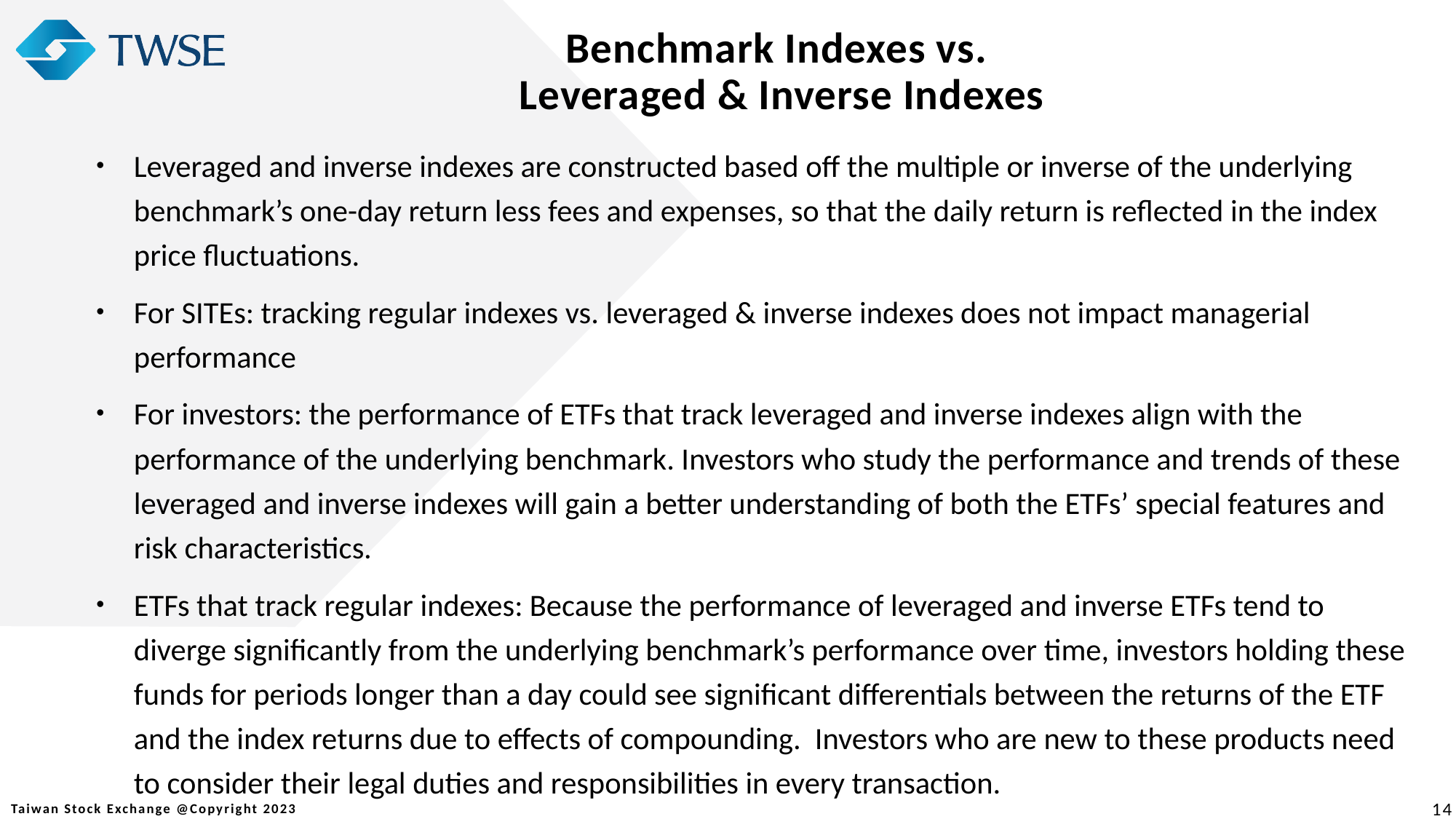

Benchmark Indexes vs.
Leveraged & Inverse Indexes

Leveraged and inverse indexes are constructed based off the multiple or inverse of the underlying benchmark’s one-day return less fees and expenses, so that the daily return is reflected in the index price fluctuations.
For SITEs: tracking regular indexes vs. leveraged & inverse indexes does not impact managerial performance
For investors: the performance of ETFs that track leveraged and inverse indexes align with the performance of the underlying benchmark. Investors who study the performance and trends of these leveraged and inverse indexes will gain a better understanding of both the ETFs’ special features and risk characteristics.
ETFs that track regular indexes: Because the performance of leveraged and inverse ETFs tend to diverge significantly from the underlying benchmark’s performance over time, investors holding these funds for periods longer than a day could see significant differentials between the returns of the ETF and the index returns due to effects of compounding.  Investors who are new to these products need to consider their legal duties and responsibilities in every transaction.

14